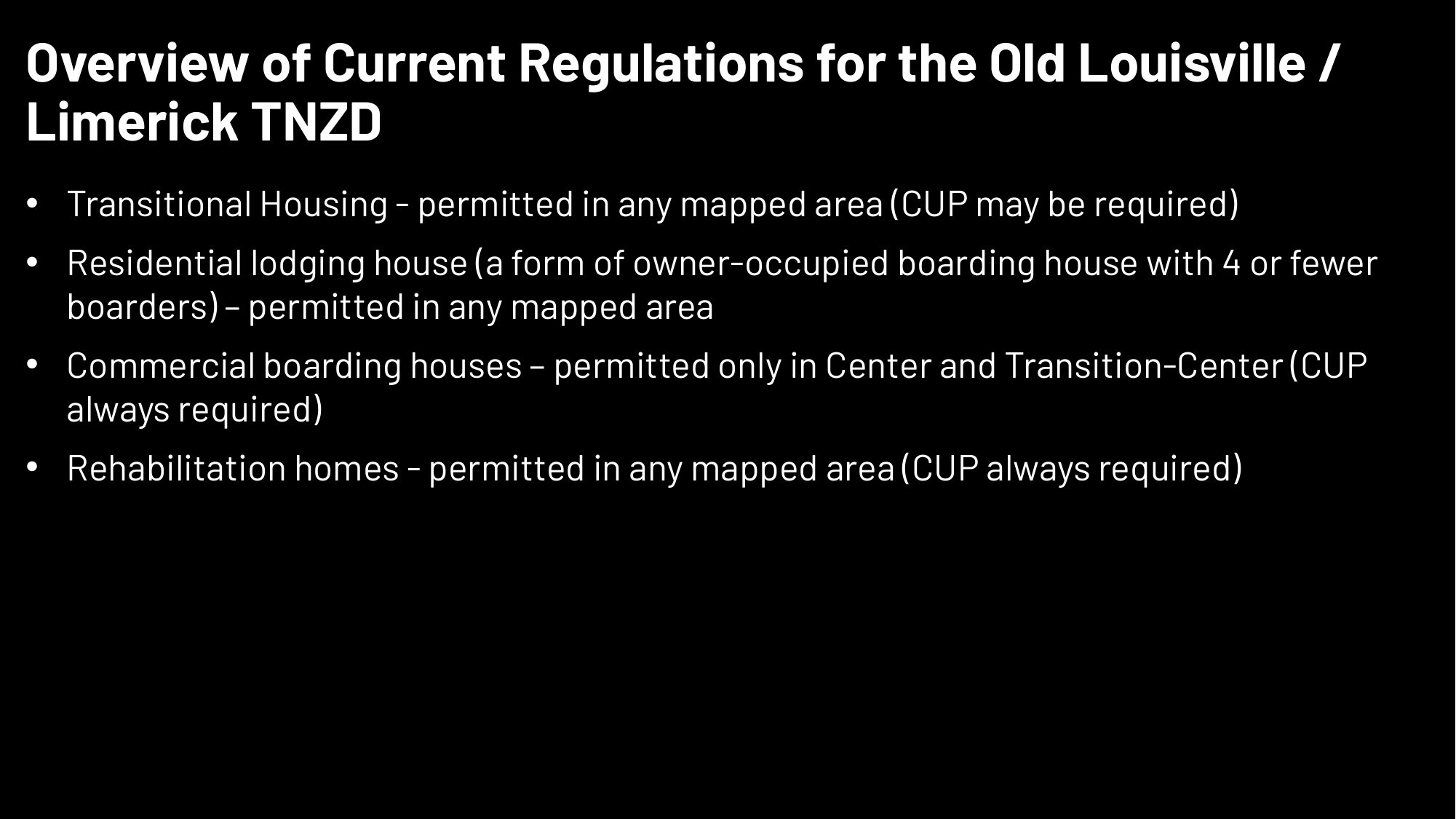

Overview of Current Regulations for the Old Louisville / Limerick TNZD
Transitional Housing - permitted in any mapped area (CUP may be required)
Residential lodging house (a form of owner-occupied boarding house with 4 or fewer boarders) – permitted in any mapped area
Commercial boarding houses – permitted only in Center and Transition-Center (CUP always required)
Rehabilitation homes - permitted in any mapped area (CUP always required)